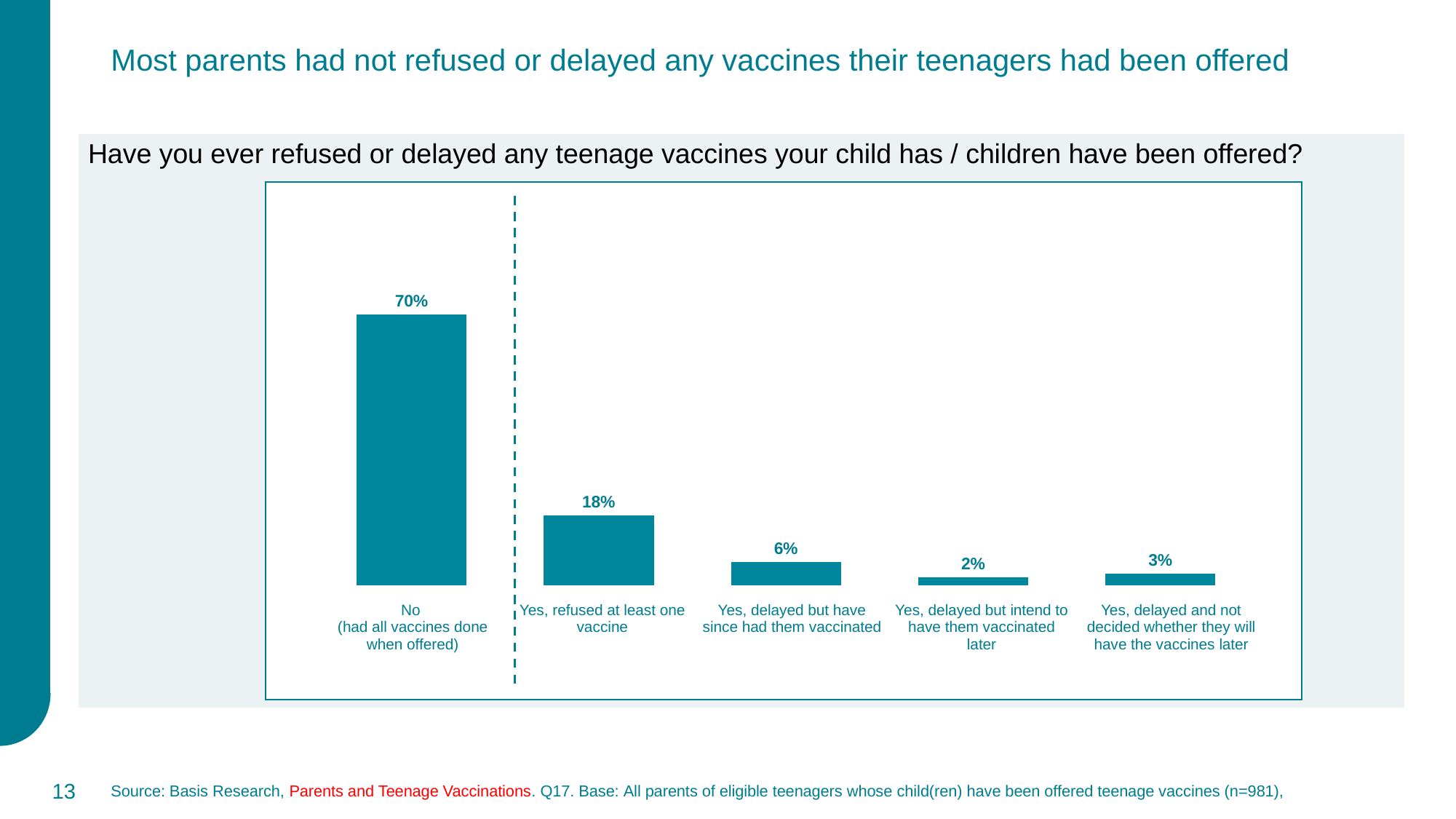

Most parents had not refused or delayed any vaccines their teenagers had been offered
Have you ever refused or delayed any teenage vaccines your child has / children have been offered?

### Chart

| Category | Total |
|---|---|
| No (had all vaccines done when offered) | 0.7 |
| Yes, refused at least one vaccine | 0.18 |
| Yes, delayed but have since had them vaccinated | 0.06 |
| Yes, delayed but intend to have them vaccinated later | 0.02 |
| Yes, delayed and not decided whether they will have the vaccines later | 0.03 |
| No (had all vaccines done when offered) | Yes, refused at least one vaccine | Yes, delayed but have since had them vaccinated | Yes, delayed but intend to have them vaccinated later | Yes, delayed and not decided whether they will have the vaccines later |
| --- | --- | --- | --- | --- |
13
Source: Basis Research, Parents and Teenage Vaccinations. Q17. Base: All parents of eligible teenagers whose child(ren) have been offered teenage vaccines (n=981),